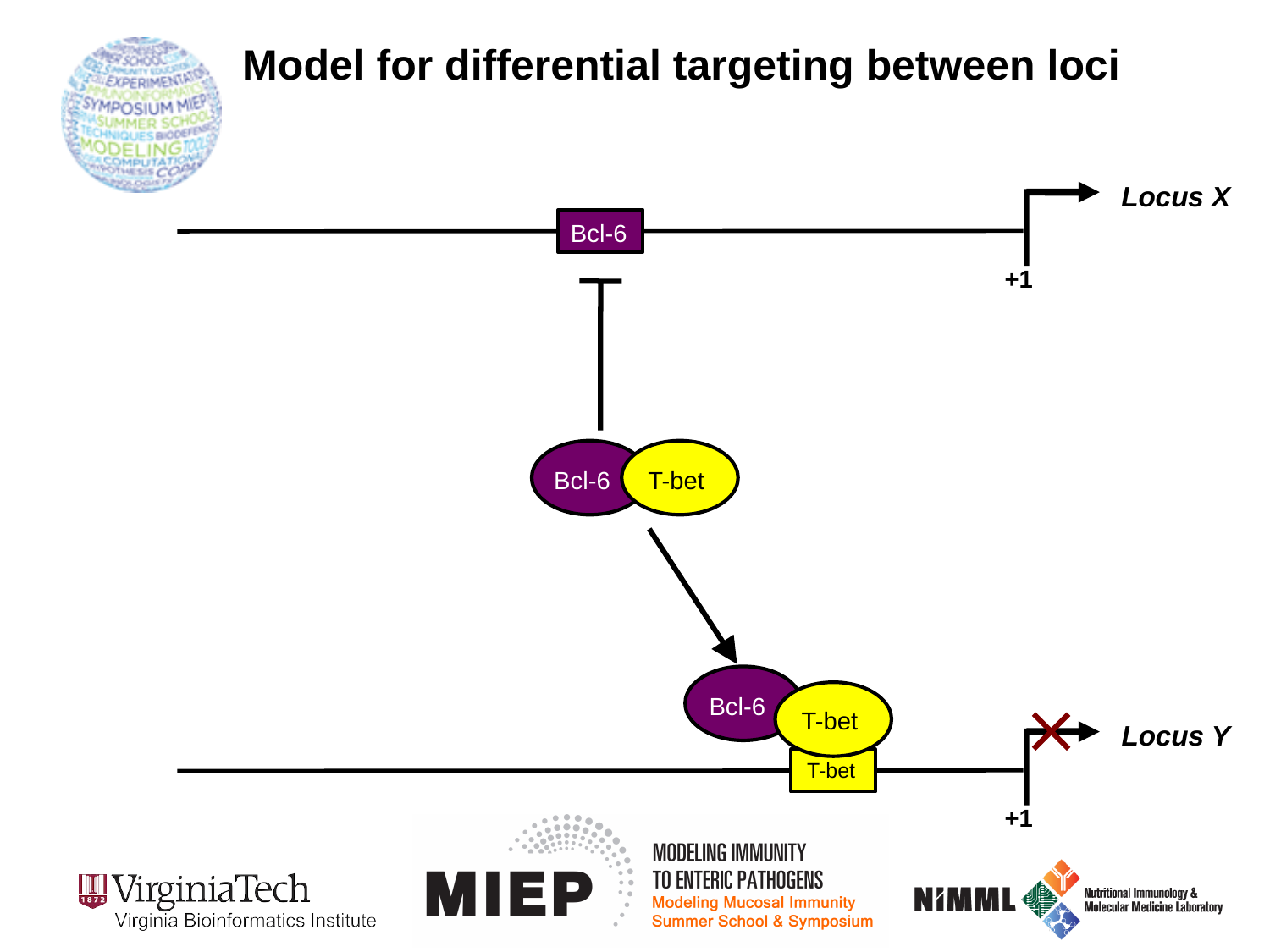

Model for differential targeting between loci
Locus X

Bcl-6

+1

Bcl-6
T-bet

Bcl-6
Bcl-6
T-bet
Locus Y

T-bet

+1